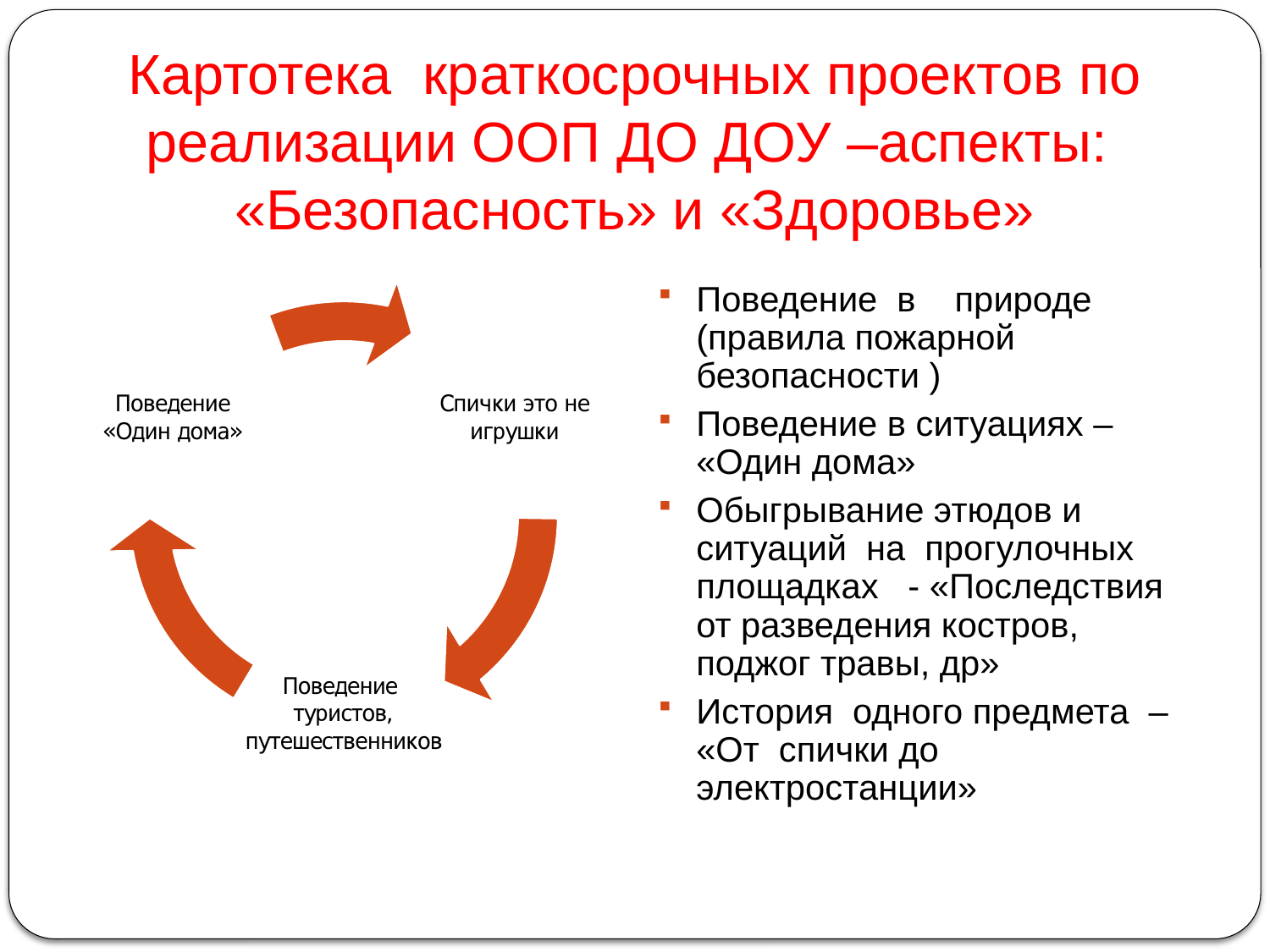

# Картотека  краткосрочных проектов по реализации ООП ДО ДОУ –аспекты:  «Безопасность» и «Здоровье»
Спички это не игрушки
Поведение
туристов, путешественников
Поведение
«Один дома»
Поведение  в    природе   (правила пожарной безопасности )
Поведение в ситуациях – «Один дома»
Обыгрывание этюдов и ситуаций  на  прогулочных  площадках   - «Последствия от разведения костров, поджог травы, др»
История  одного предмета  – «От  спички до электростанции»